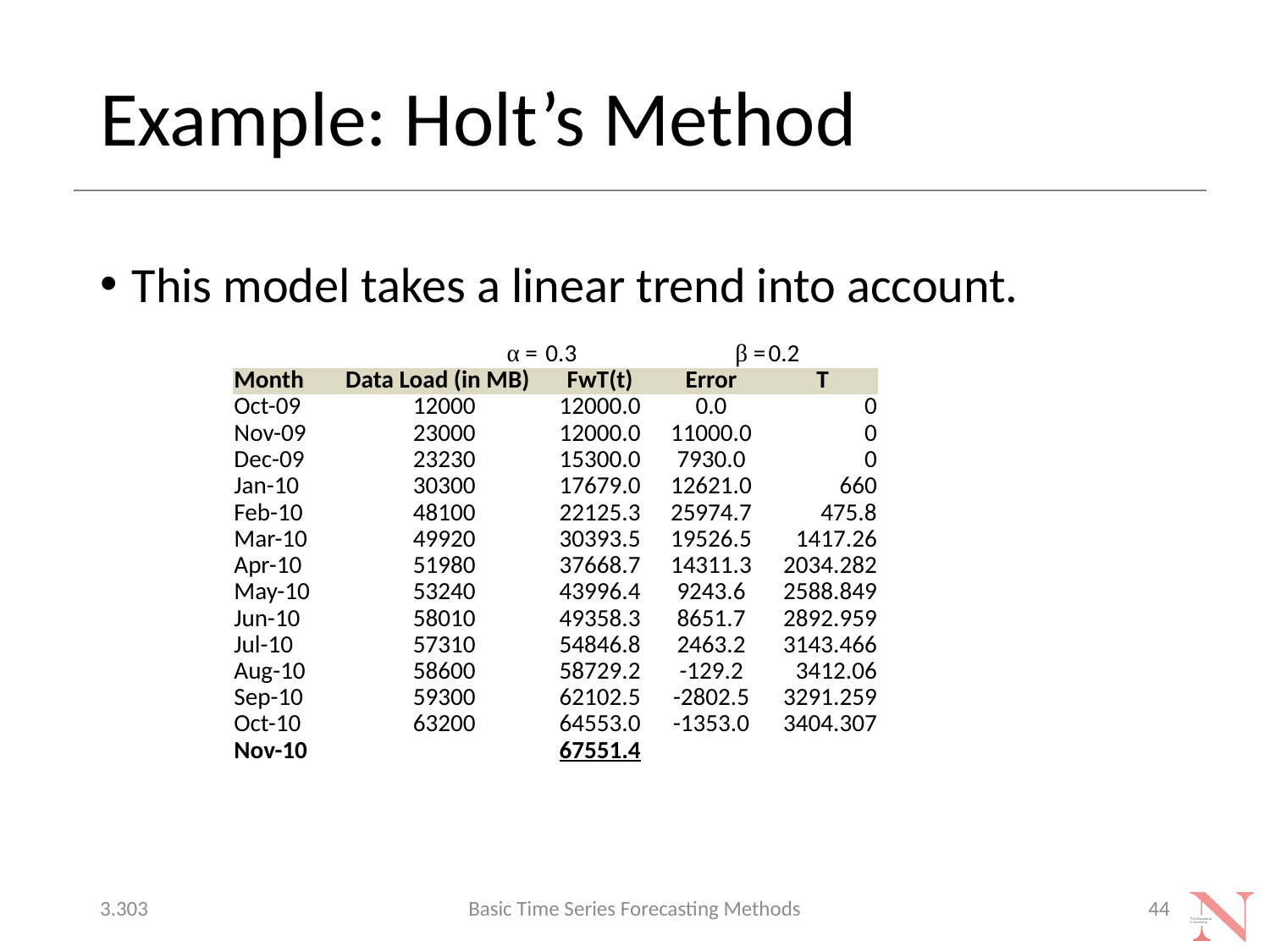

# Example: Holt’s Method
This model takes a linear trend into account.
|  | α = | 0.3 | β = | 0.2 |
| --- | --- | --- | --- | --- |
| Month | Data Load (in MB) | FwT(t) | Error | T |
| Oct-09 | 12000 | 12000.0 | 0.0 | 0 |
| Nov-09 | 23000 | 12000.0 | 11000.0 | 0 |
| Dec-09 | 23230 | 15300.0 | 7930.0 | 0 |
| Jan-10 | 30300 | 17679.0 | 12621.0 | 660 |
| Feb-10 | 48100 | 22125.3 | 25974.7 | 475.8 |
| Mar-10 | 49920 | 30393.5 | 19526.5 | 1417.26 |
| Apr-10 | 51980 | 37668.7 | 14311.3 | 2034.282 |
| May-10 | 53240 | 43996.4 | 9243.6 | 2588.849 |
| Jun-10 | 58010 | 49358.3 | 8651.7 | 2892.959 |
| Jul-10 | 57310 | 54846.8 | 2463.2 | 3143.466 |
| Aug-10 | 58600 | 58729.2 | -129.2 | 3412.06 |
| Sep-10 | 59300 | 62102.5 | -2802.5 | 3291.259 |
| Oct-10 | 63200 | 64553.0 | -1353.0 | 3404.307 |
| Nov-10 |  | 67551.4 |  |  |
3.303
Basic Time Series Forecasting Methods
44